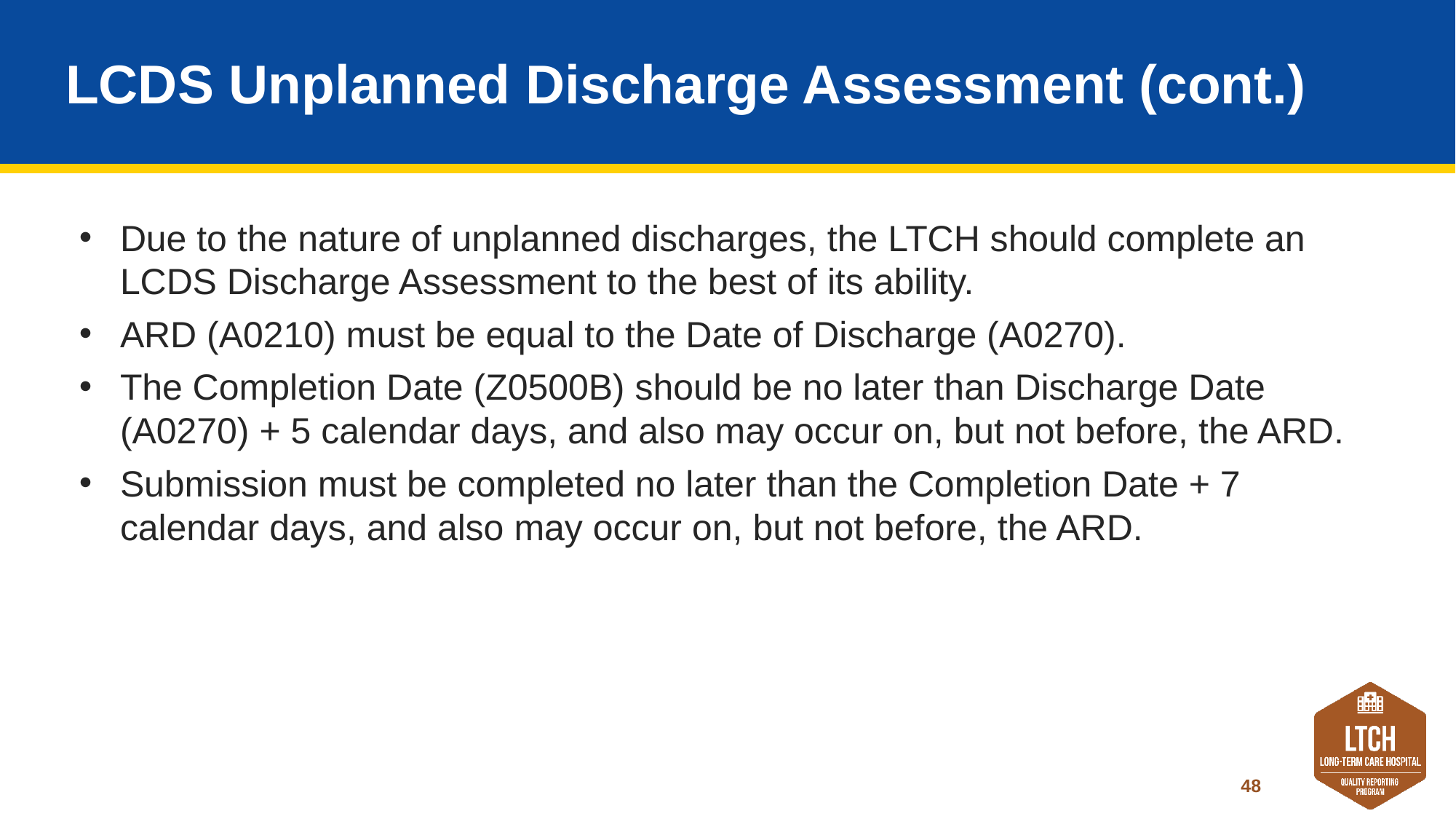

# LCDS Unplanned Discharge Assessment (cont.)
Due to the nature of unplanned discharges, the LTCH should complete an LCDS Discharge Assessment to the best of its ability.
ARD (A0210) must be equal to the Date of Discharge (A0270).
The Completion Date (Z0500B) should be no later than Discharge Date (A0270) + 5 calendar days, and also may occur on, but not before, the ARD.
Submission must be completed no later than the Completion Date + 7 calendar days, and also may occur on, but not before, the ARD.